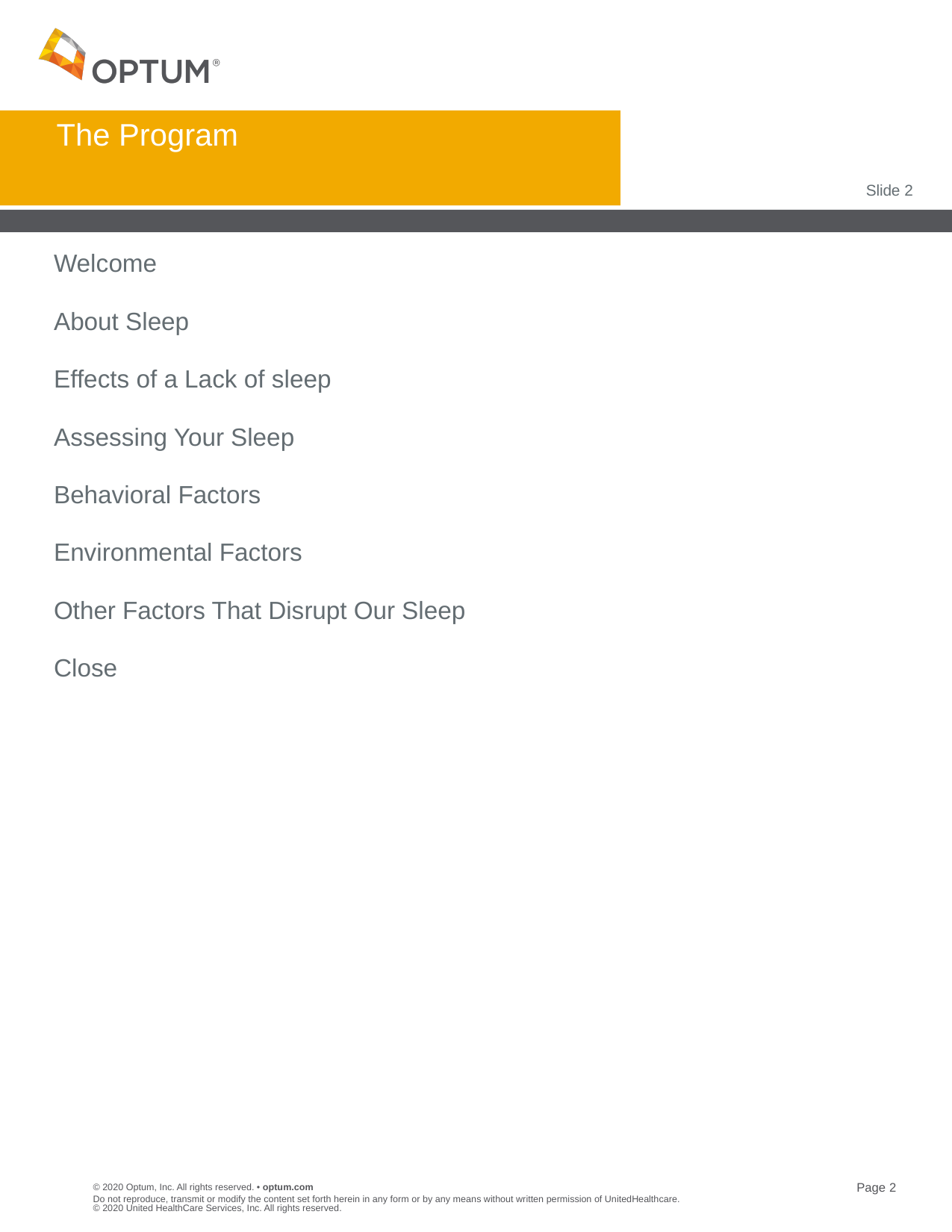

# The Program
Slide 2
Welcome
About Sleep
Effects of a Lack of sleep
Assessing Your Sleep
Behavioral Factors
Environmental Factors
Other Factors That Disrupt Our Sleep
Close

Do not reproduce, transmit or modify the content set forth herein in any form or by any means without written permission of UnitedHealthcare. © 2020 United HealthCare Services, Inc. All rights reserved.